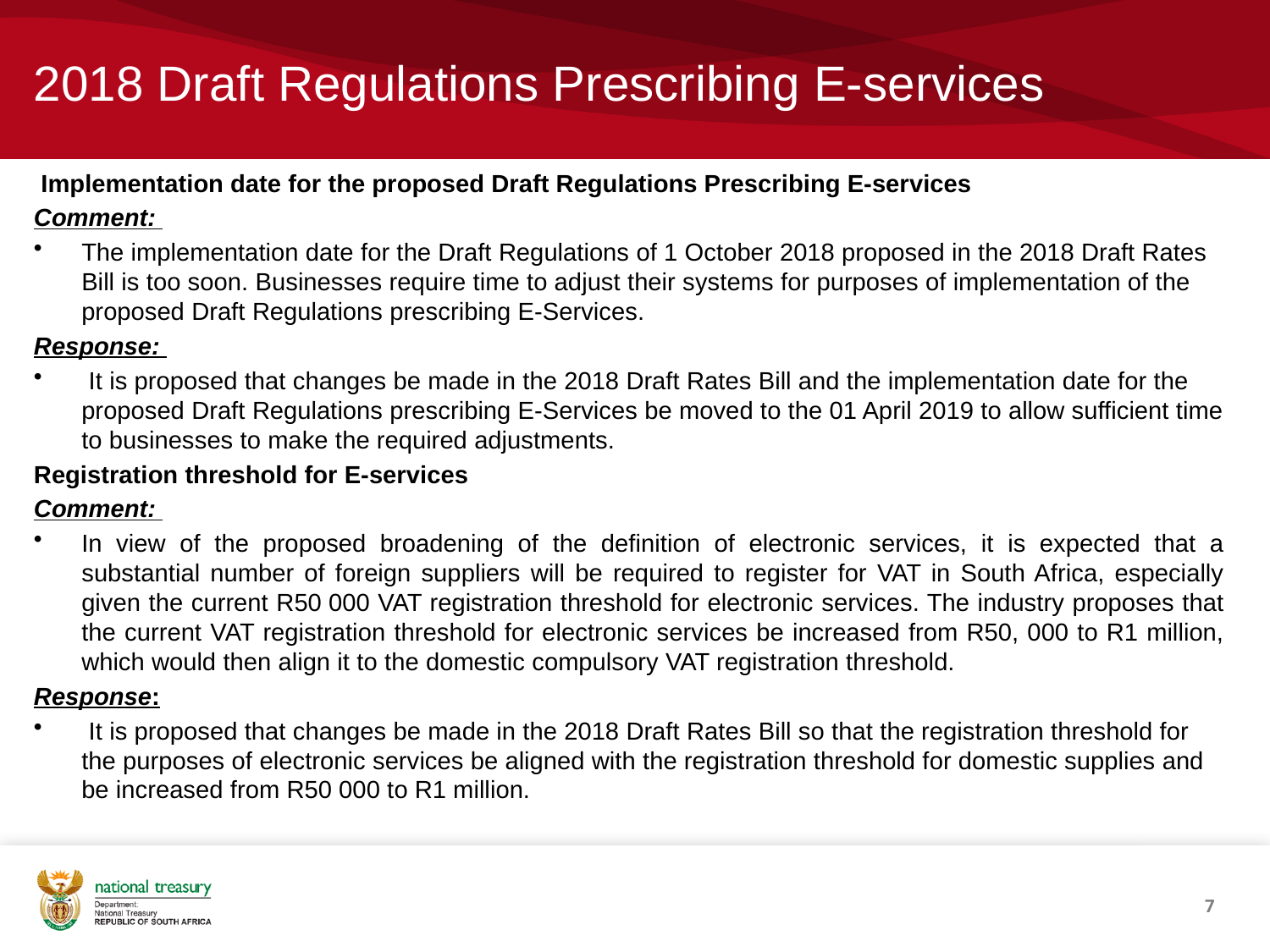

# 2018 Draft Regulations Prescribing E-services
 Implementation date for the proposed Draft Regulations Prescribing E-services
Comment:
The implementation date for the Draft Regulations of 1 October 2018 proposed in the 2018 Draft Rates Bill is too soon. Businesses require time to adjust their systems for purposes of implementation of the proposed Draft Regulations prescribing E-Services.
Response:
 It is proposed that changes be made in the 2018 Draft Rates Bill and the implementation date for the proposed Draft Regulations prescribing E-Services be moved to the 01 April 2019 to allow sufficient time to businesses to make the required adjustments.
Registration threshold for E-services
Comment:
In view of the proposed broadening of the definition of electronic services, it is expected that a substantial number of foreign suppliers will be required to register for VAT in South Africa, especially given the current R50 000 VAT registration threshold for electronic services. The industry proposes that the current VAT registration threshold for electronic services be increased from R50, 000 to R1 million, which would then align it to the domestic compulsory VAT registration threshold.
Response:
 It is proposed that changes be made in the 2018 Draft Rates Bill so that the registration threshold for the purposes of electronic services be aligned with the registration threshold for domestic supplies and be increased from R50 000 to R1 million.

7